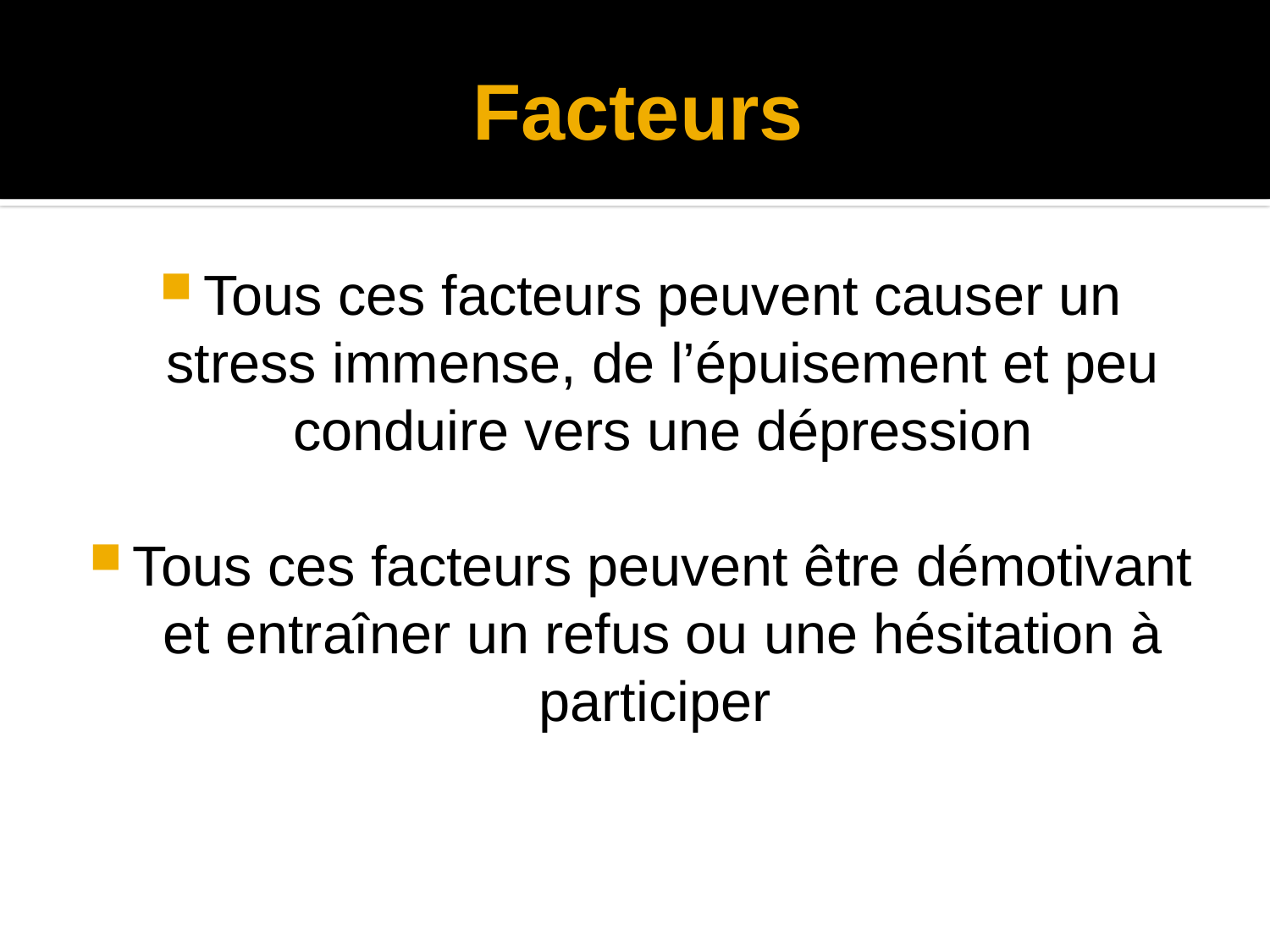

# Facteurs
Tous ces facteurs peuvent causer un stress immense, de l’épuisement et peu conduire vers une dépression

Tous ces facteurs peuvent être démotivant et entraîner un refus ou une hésitation à participer